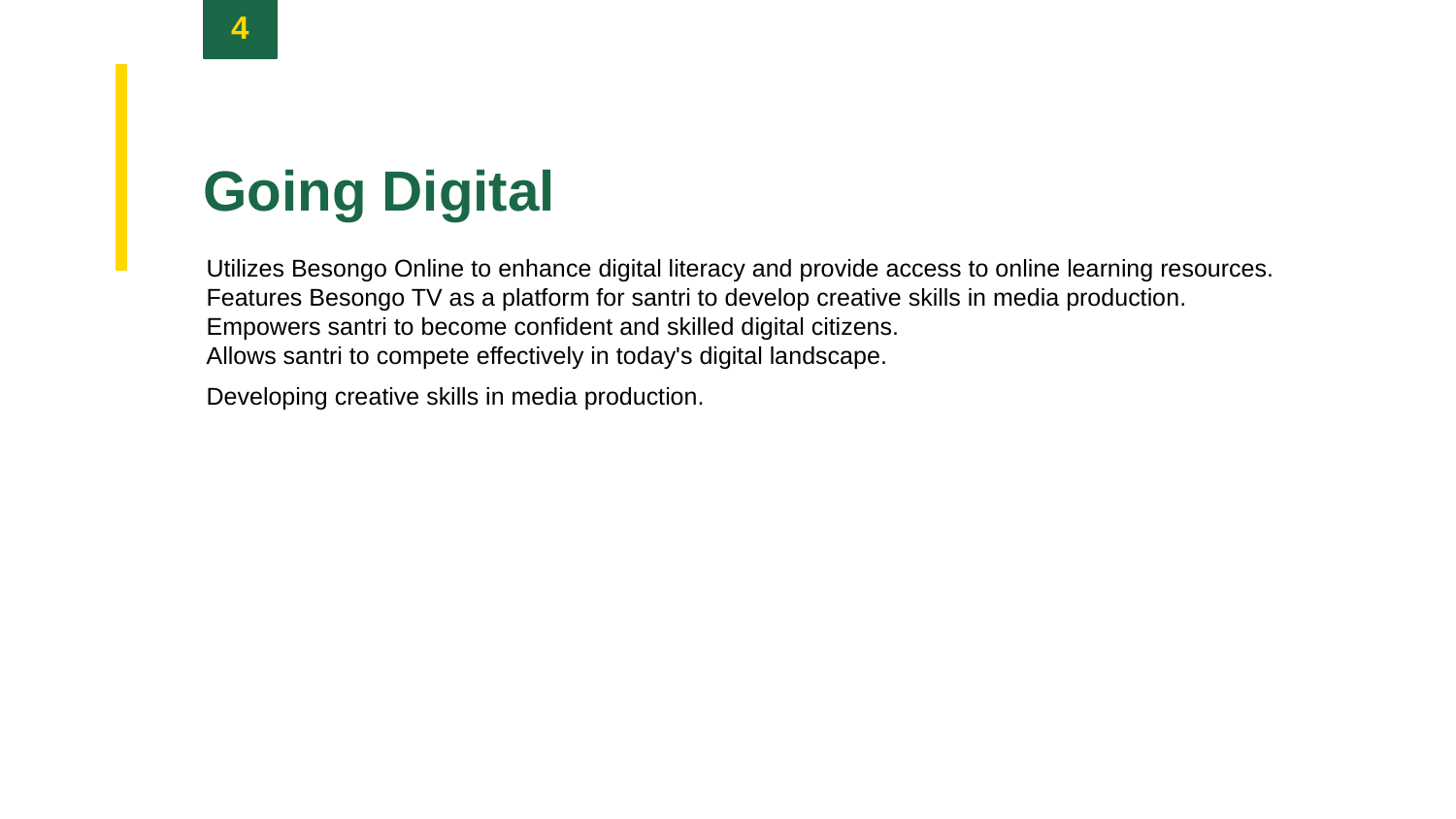

4

Going Digital
Utilizes Besongo Online to enhance digital literacy and provide access to online learning resources.
Features Besongo TV as a platform for santri to develop creative skills in media production.
Empowers santri to become confident and skilled digital citizens.
Allows santri to compete effectively in today's digital landscape.
Developing creative skills in media production.